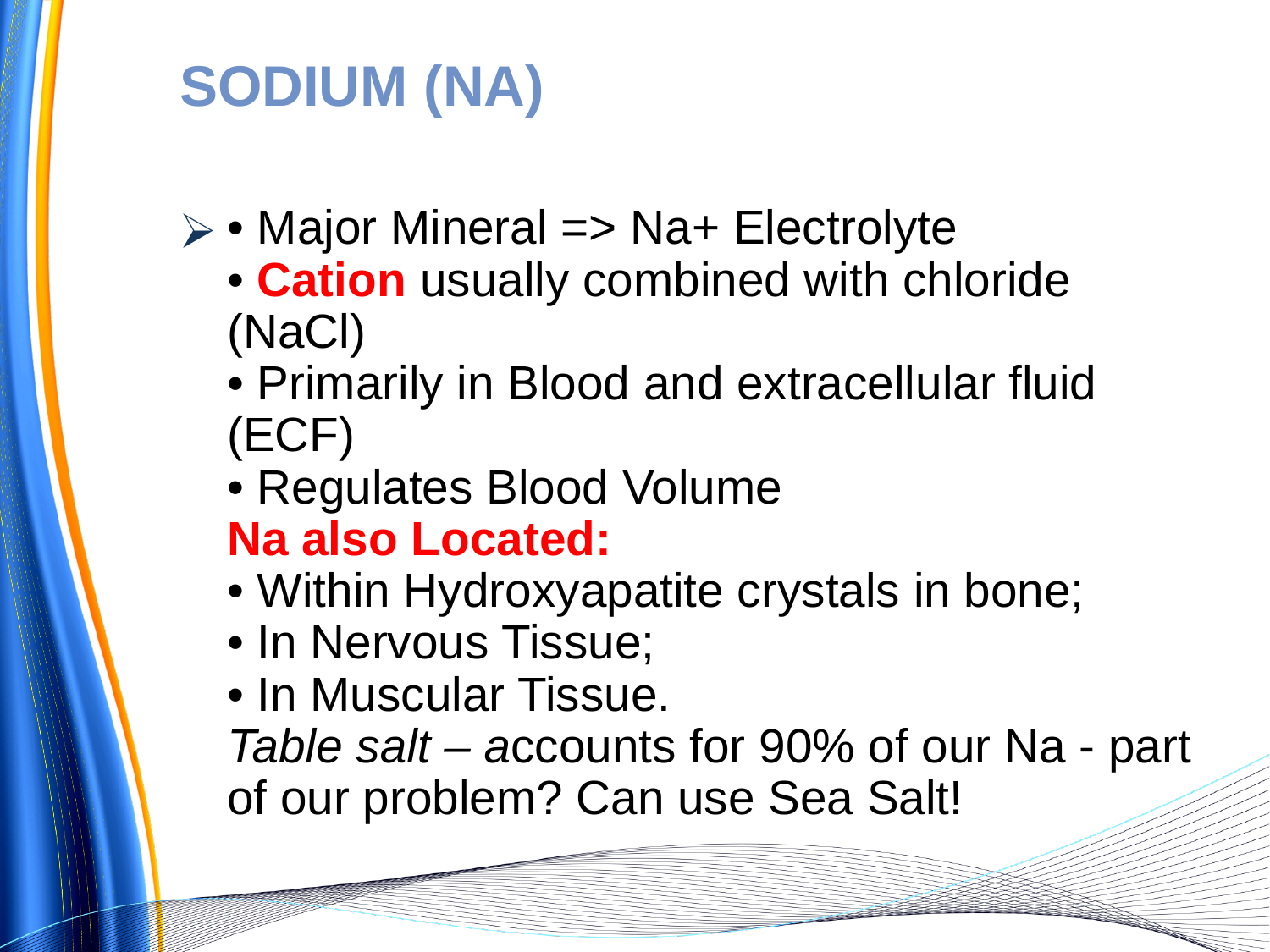

# SODIUM (NA)
• Major Mineral => Na+ Electrolyte
• Cation usually combined with chloride (NaCl)
• Primarily in Blood and extracellular fluid (ECF)
• Regulates Blood Volume
Na also Located:
• Within Hydroxyapatite crystals in bone;
• In Nervous Tissue;
• In Muscular Tissue.
Table salt – accounts for 90% of our Na - part
of our problem? Can use Sea Salt!